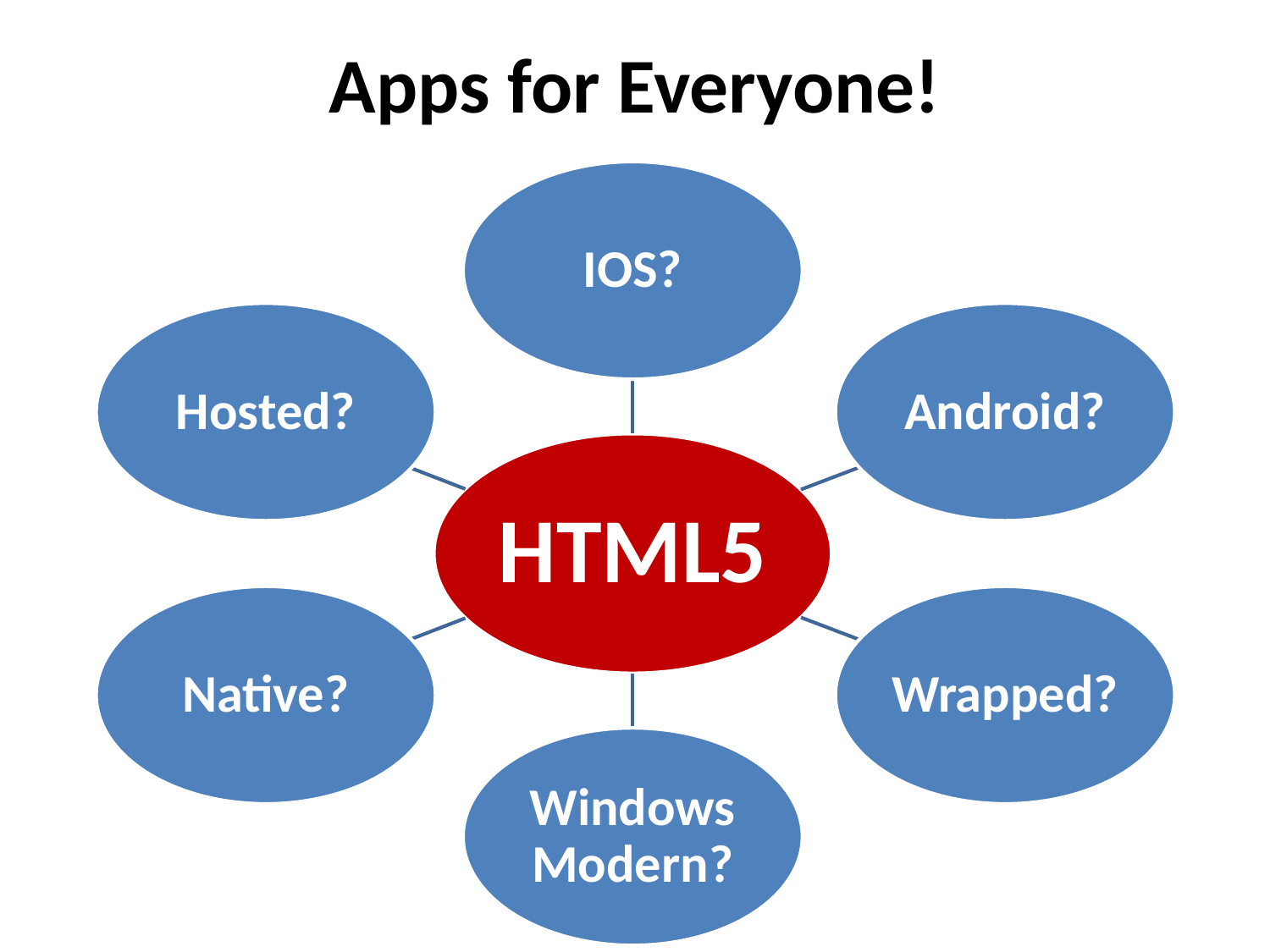

# Apps for Everyone!
HTML5

IOS?

Android?

Wrapped?

Windows Modern?

Native?

Hosted?